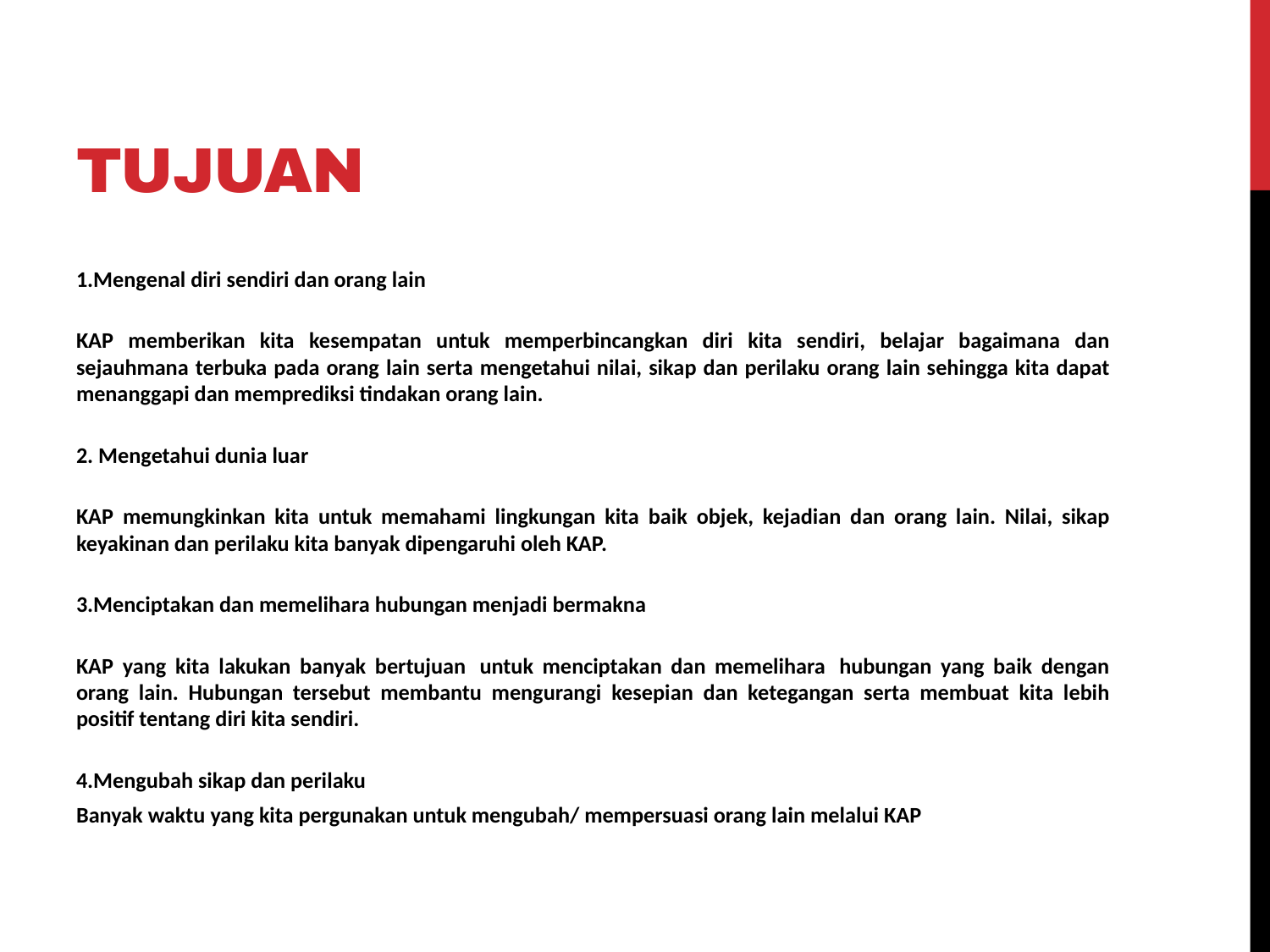

# Tujuan
1.Mengenal diri sendiri dan orang lain
KAP memberikan kita kesempatan untuk memperbincangkan diri kita sendiri, belajar bagaimana dan sejauhmana terbuka pada orang lain serta mengetahui nilai, sikap dan perilaku orang lain sehingga kita dapat menanggapi dan memprediksi tindakan orang lain.
2. Mengetahui dunia luar
KAP memungkinkan kita untuk memahami lingkungan kita baik objek, kejadian dan orang lain. Nilai, sikap keyakinan dan perilaku kita banyak dipengaruhi oleh KAP.
3.Menciptakan dan memelihara hubungan menjadi bermakna
KAP yang kita lakukan banyak bertujuan  untuk menciptakan dan memelihara  hubungan yang baik dengan orang lain. Hubungan tersebut membantu mengurangi kesepian dan ketegangan serta membuat kita lebih positif tentang diri kita sendiri.
4.Mengubah sikap dan perilaku
Banyak waktu yang kita pergunakan untuk mengubah/ mempersuasi orang lain melalui KAP